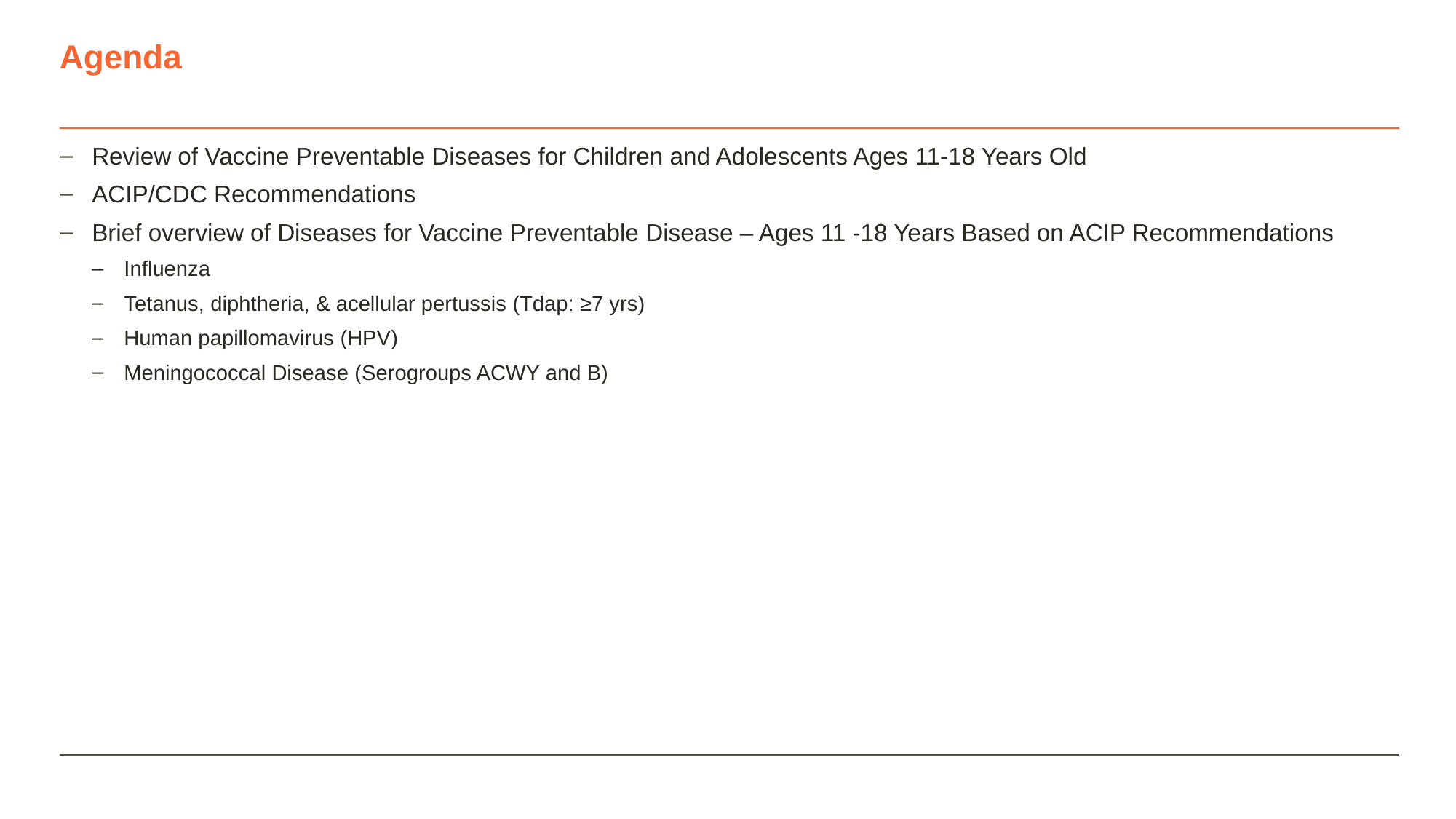

# Agenda
Review of Vaccine Preventable Diseases for Children and Adolescents Ages 11-18 Years Old
ACIP/CDC Recommendations
Brief overview of Diseases for Vaccine Preventable Disease – Ages 11 -18 Years Based on ACIP Recommendations
Influenza
Tetanus, diphtheria, & acellular pertussis (Tdap: ≥7 yrs)
Human papillomavirus (HPV)
Meningococcal Disease (Serogroups ACWY and B)